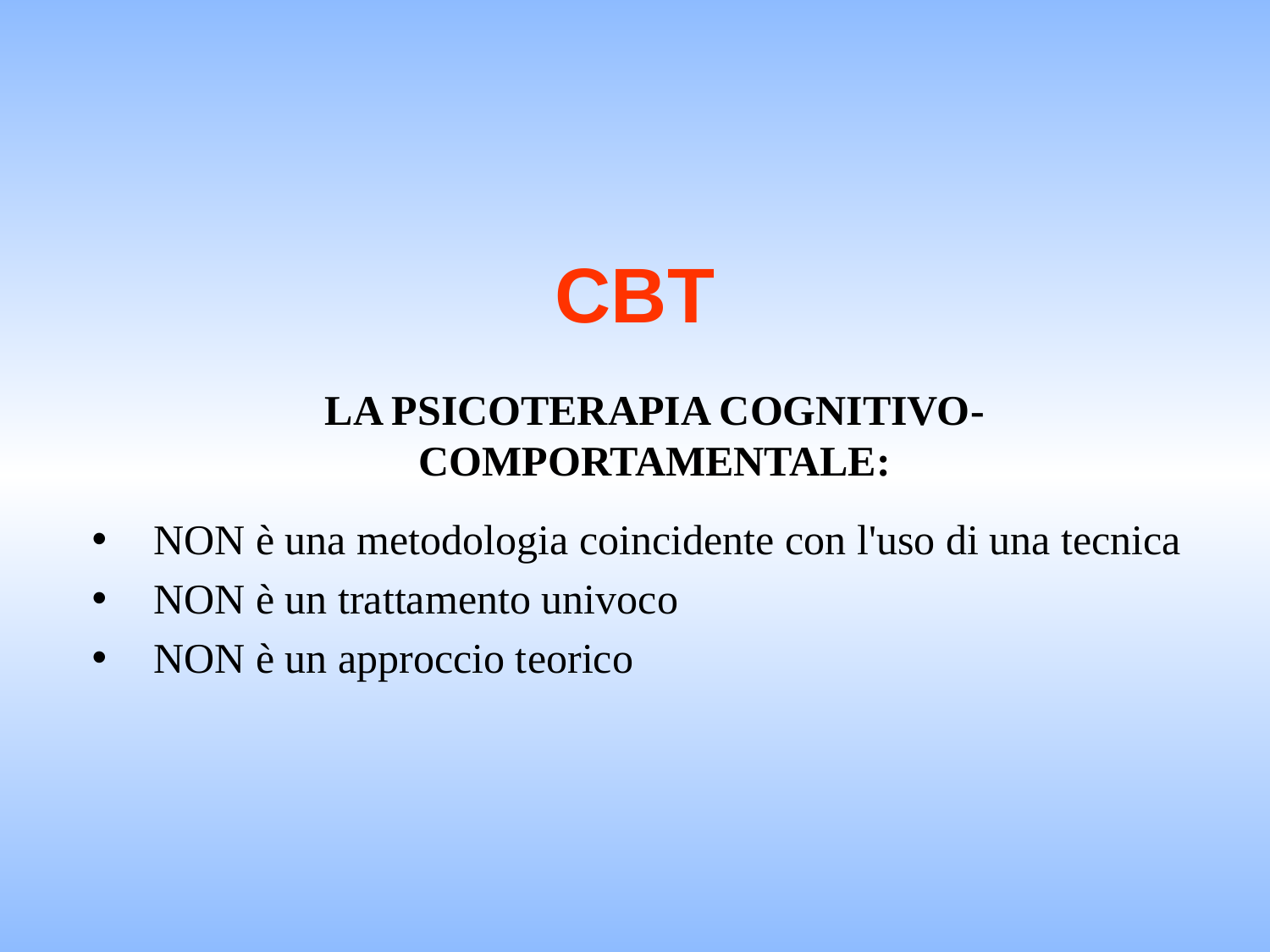

# CBT
La psicoterapia cognitivo-comportamentale:

non è una metodologia coincidente con l'uso di una tecnica
non è un trattamento univoco
non è un approccio teorico